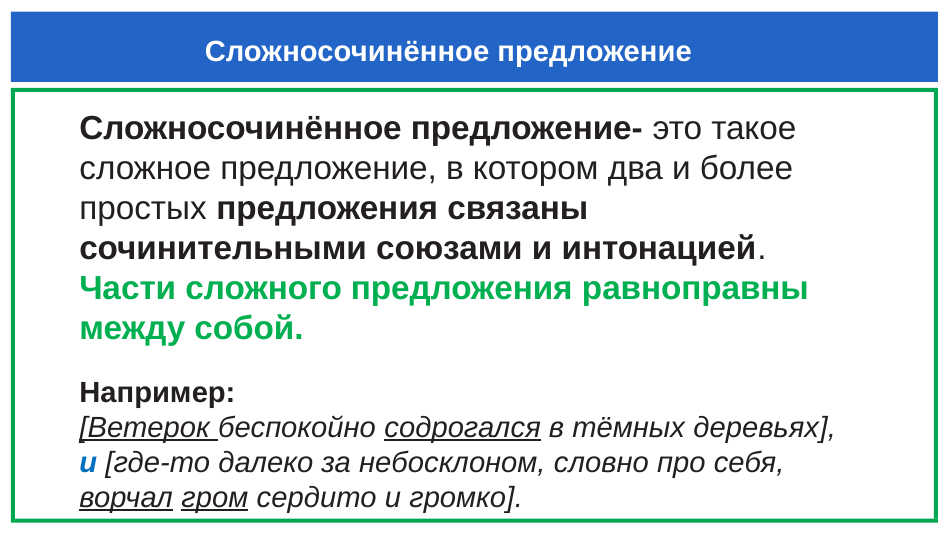

# Сложносочинённое предложение
Сложносочинённое предложение- это такое сложное предложение, в котором два и более простых предложения связаны сочинительными союзами и интонацией. Части сложного предложения равноправны между собой.

Например:
[Ветерок беспокойно содрогался в тёмных деревьях], и [где-то далеко за небосклоном, словно про себя, ворчал гром сердито и громко].